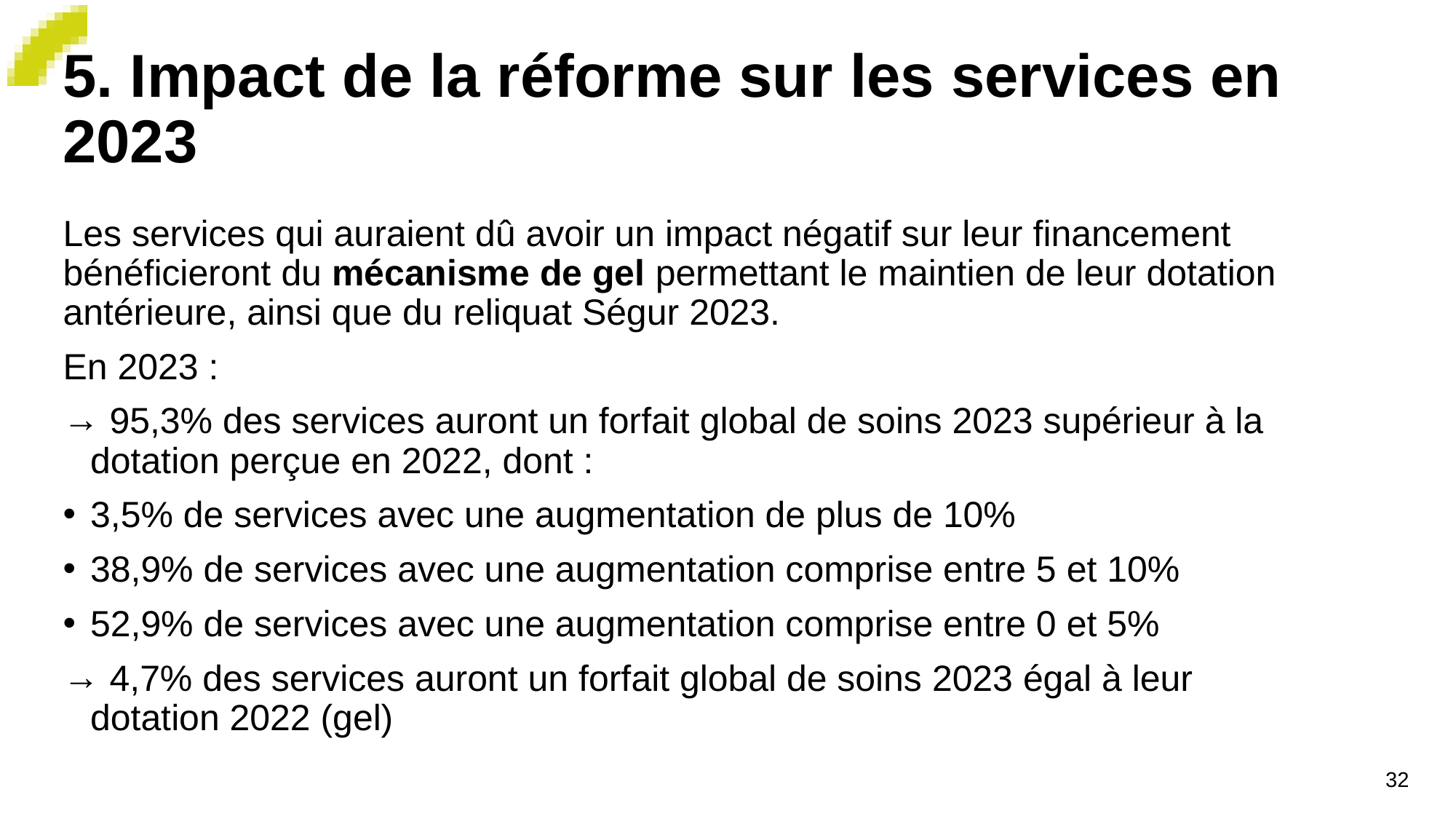

# 5. Impact de la réforme sur les services en 2023
Les services qui auraient dû avoir un impact négatif sur leur financement bénéficieront du mécanisme de gel permettant le maintien de leur dotation antérieure, ainsi que du reliquat Ségur 2023.
En 2023 :
 95,3% des services auront un forfait global de soins 2023 supérieur à la dotation perçue en 2022, dont :
3,5% de services avec une augmentation de plus de 10%
38,9% de services avec une augmentation comprise entre 5 et 10%
52,9% de services avec une augmentation comprise entre 0 et 5%
 4,7% des services auront un forfait global de soins 2023 égal à leur dotation 2022 (gel)